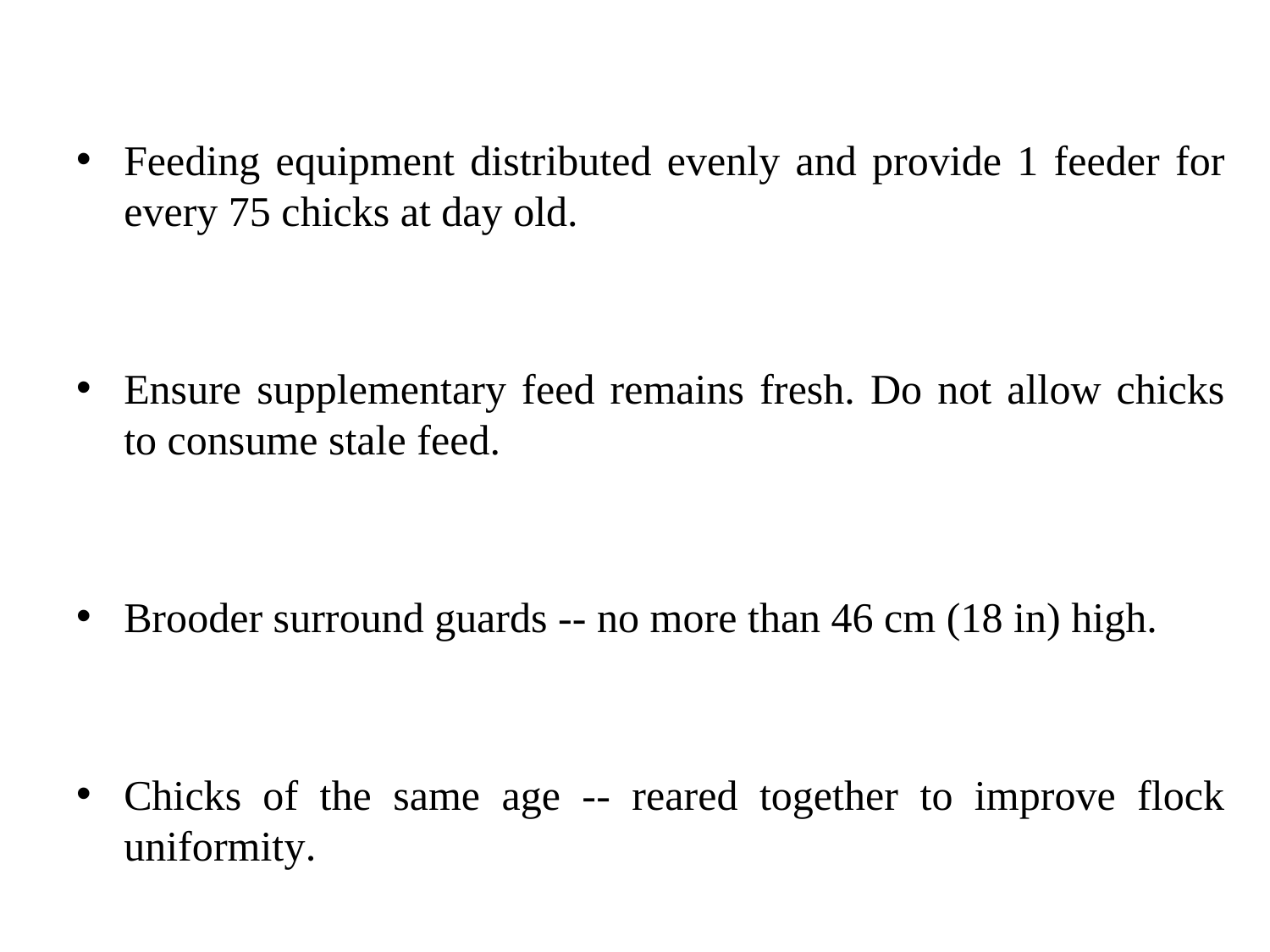

Feeding equipment distributed evenly and provide 1 feeder for every 75 chicks at day old.

Ensure supplementary feed remains fresh. Do not allow chicks to consume stale feed.

Brooder surround guards -- no more than 46 cm (18 in) high.

Chicks of the same age -- reared together to improve flock uniformity.